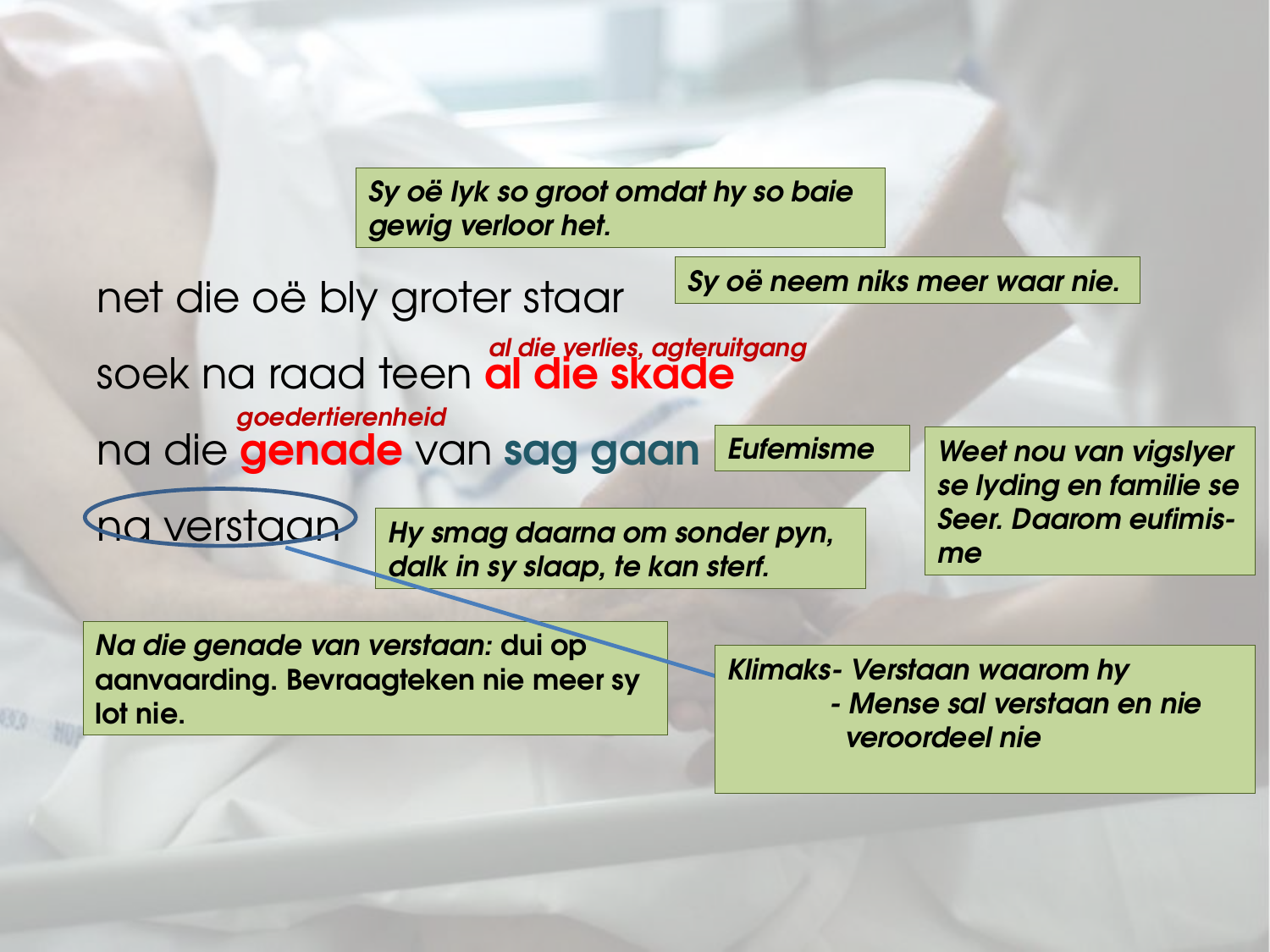

Sy oë lyk so groot omdat hy so baie gewig verloor het.
net die oë bly groter staar
soek na raad teen al die skade
na die genade van sag gaan
na verstaan
Sy oë neem niks meer waar nie.

                                                        al die verlies, agteruitgang

                    goedertierenheid

Eufemisme
Weet nou van vigslyer se lyding en familie se
Seer. Daarom eufimis- me

Hy smag daarna om sonder pyn, dalk in sy slaap, te kan sterf.
Na die genade van verstaan: dui op aanvaarding. Bevraagteken nie meer sy lot nie.
Klimaks- Verstaan waarom hy
             - Mense sal verstaan en nie
               veroordeel nie